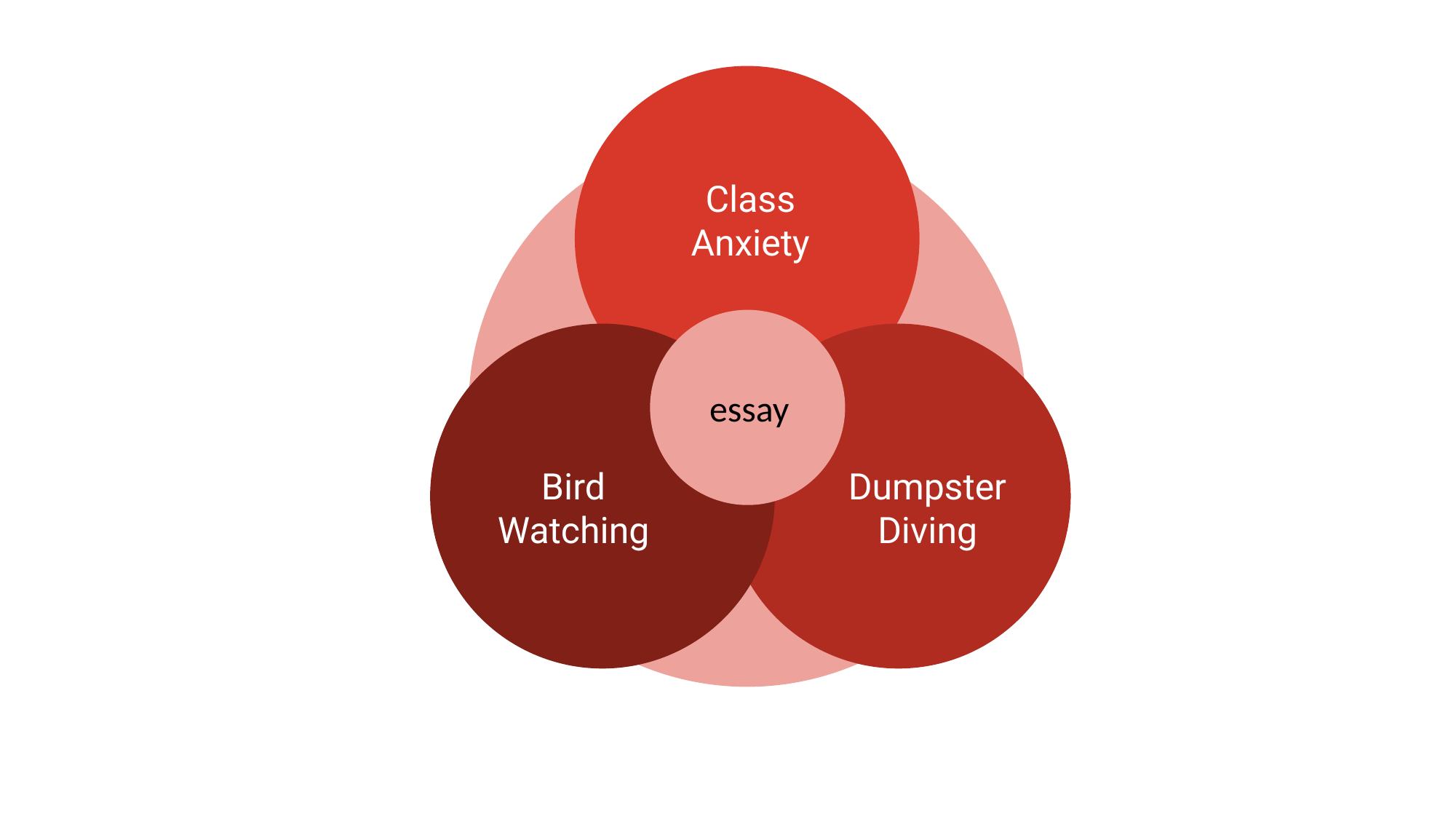

Class Anxiety

  essay

Bird Watching

Dumpster Diving